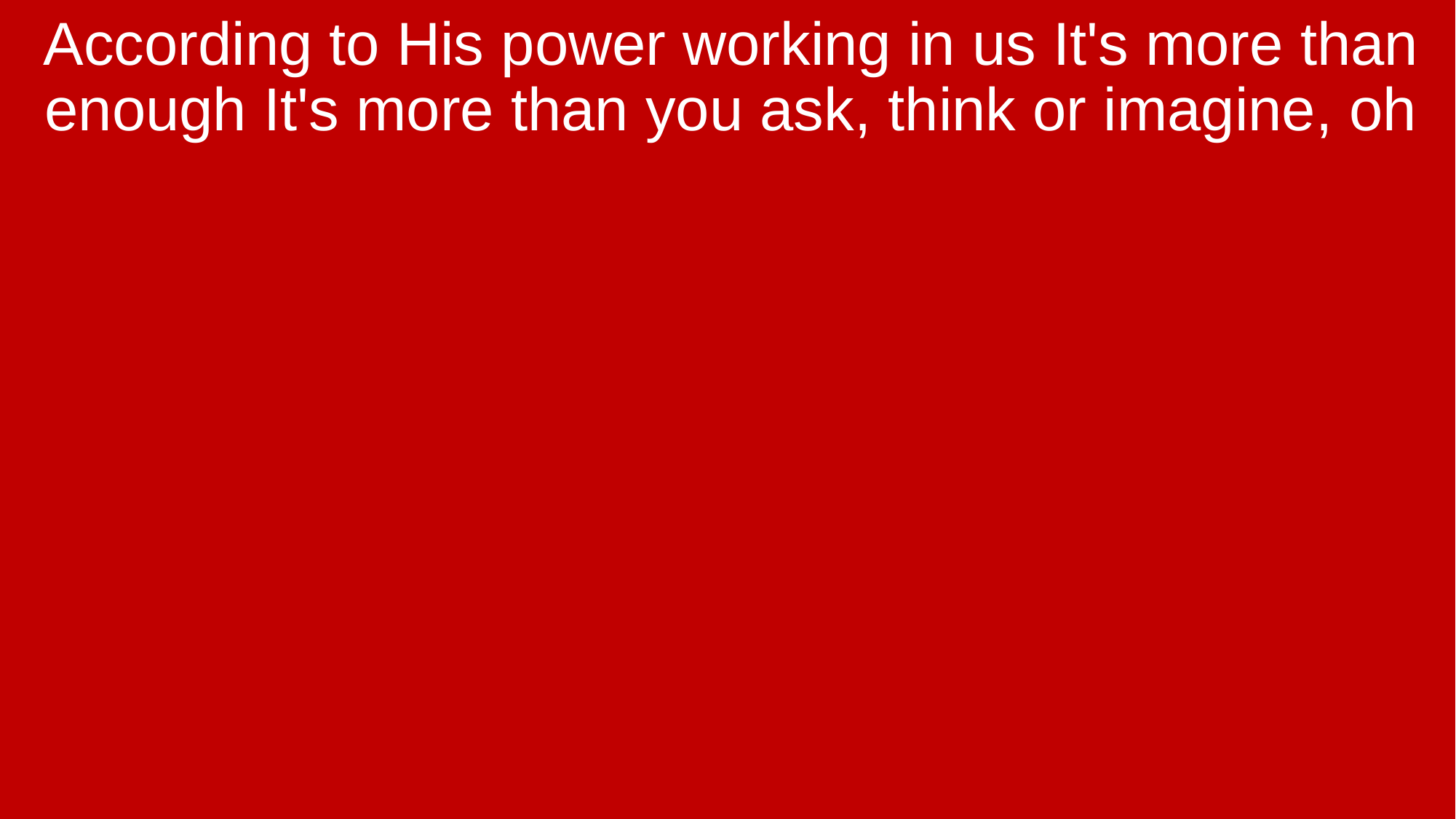

According to His power working in us It's more than enough It's more than you ask, think or imagine, oh